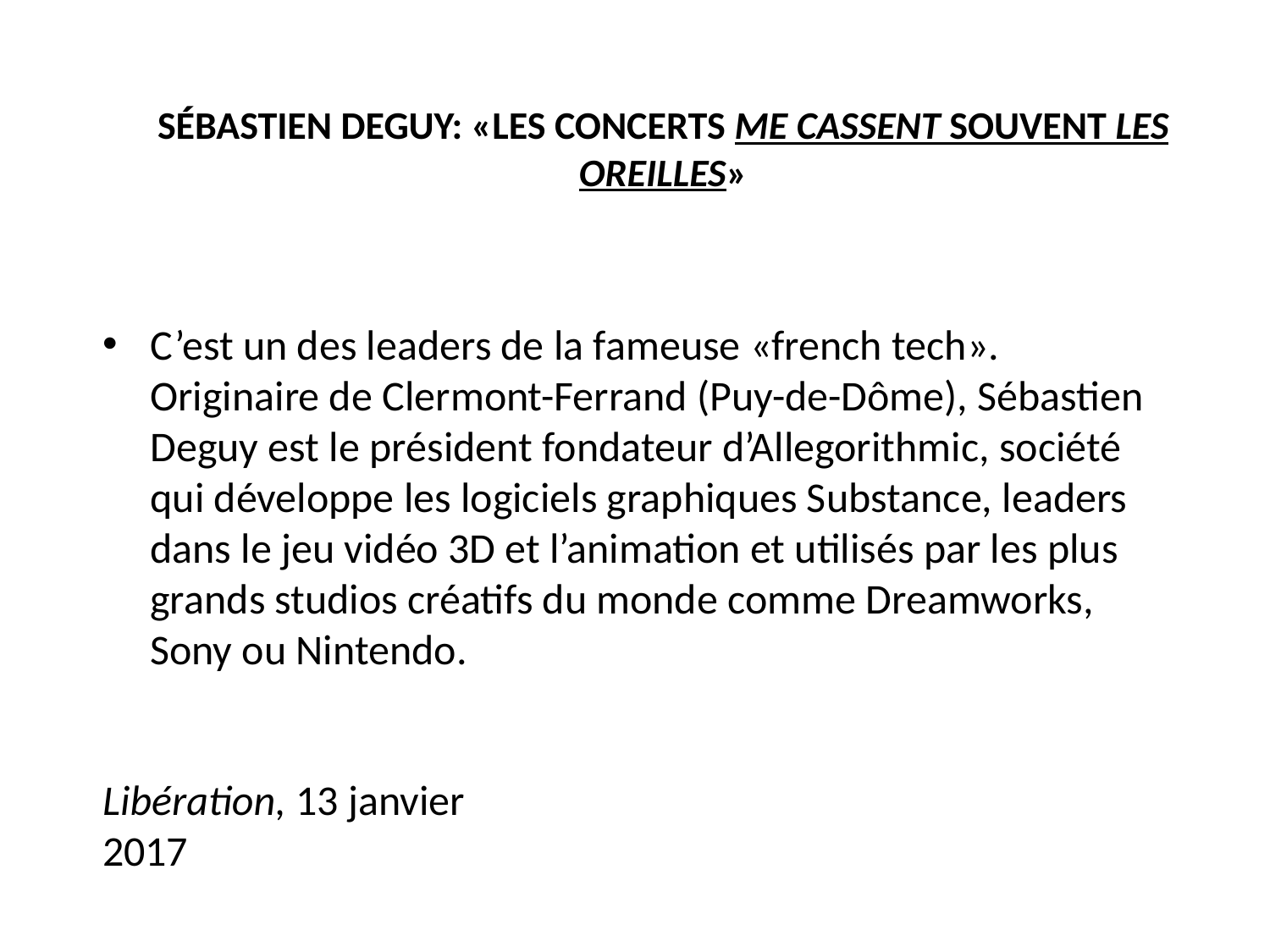

# SÉBASTIEN DEGUY: «LES CONCERTS ME CASSENT SOUVENT LES OREILLES»
C’est un des leaders de la fameuse «french tech». Originaire de Clermont-Ferrand (Puy-de-Dôme), Sébastien Deguy est le président fondateur d’Allegorithmic, société qui développe les logiciels graphiques Substance, leaders dans le jeu vidéo 3D et l’animation et utilisés par les plus grands studios créatifs du monde comme Dreamworks, Sony ou Nintendo.

Libération, 13 janvier 2017